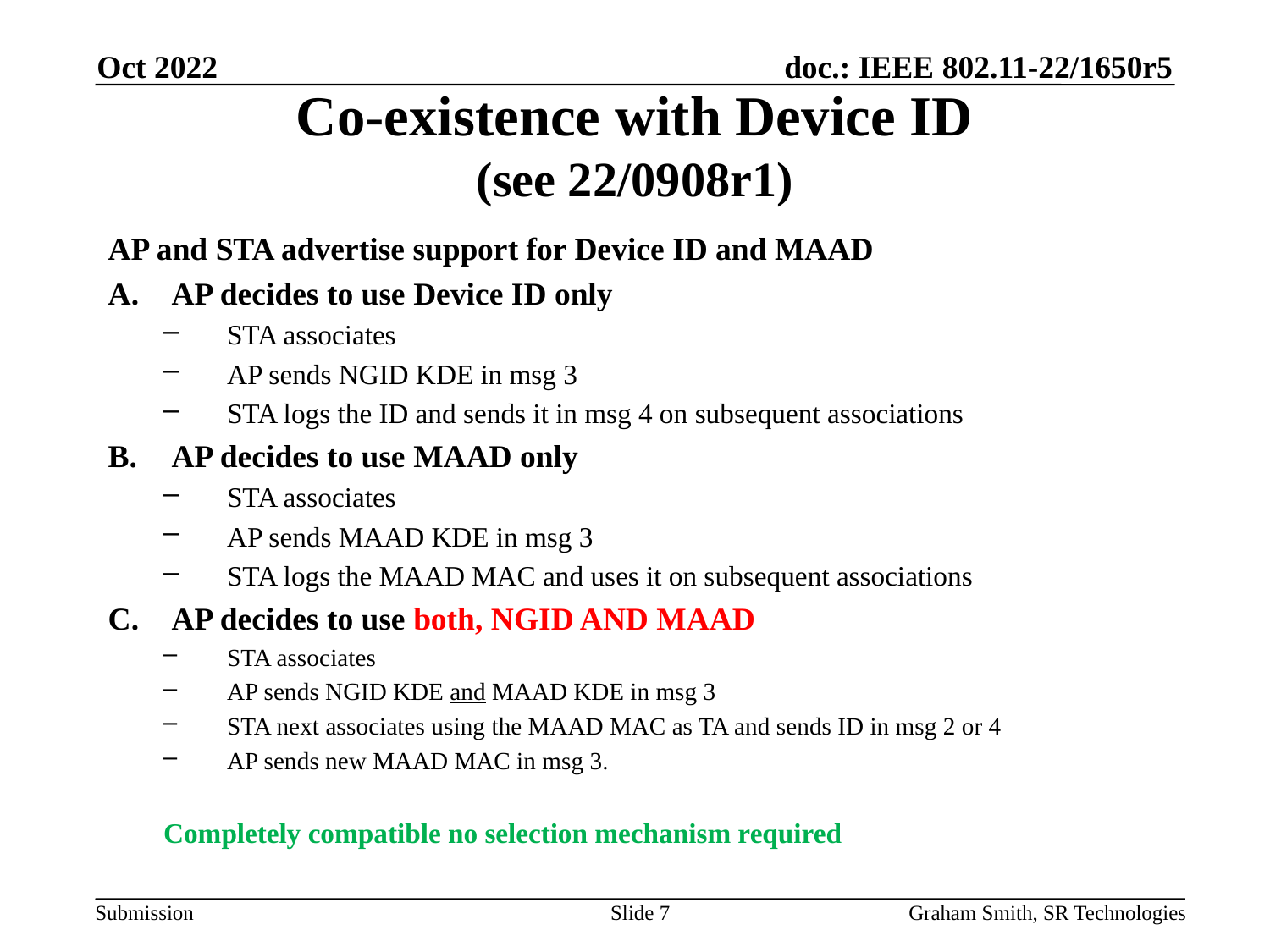

Oct 2022
# Co-existence with Device ID (see 22/0908r1)
AP and STA advertise support for Device ID and MAAD
AP decides to use Device ID only
STA associates
AP sends NGID KDE in msg 3
STA logs the ID and sends it in msg 4 on subsequent associations
AP decides to use MAAD only
STA associates
AP sends MAAD KDE in msg 3
STA logs the MAAD MAC and uses it on subsequent associations
AP decides to use both, NGID AND MAAD
STA associates
AP sends NGID KDE and MAAD KDE in msg 3
STA next associates using the MAAD MAC as TA and sends ID in msg 2 or 4
AP sends new MAAD MAC in msg 3.

Completely compatible no selection mechanism required

Slide 7
Graham Smith, SR Technologies